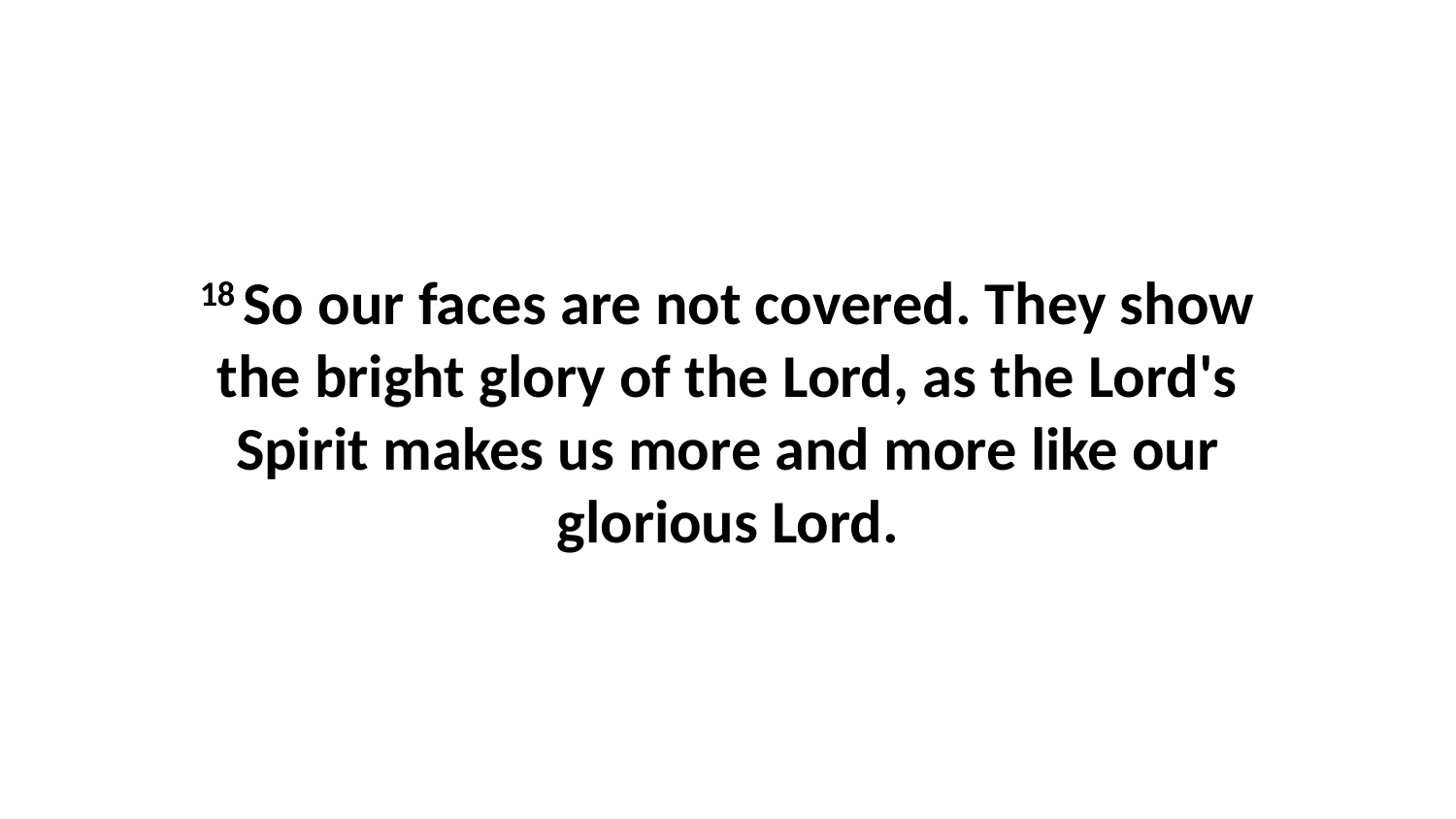

18 So our faces are not covered. They show the bright glory of the Lord, as the Lord's Spirit makes us more and more like our glorious Lord.